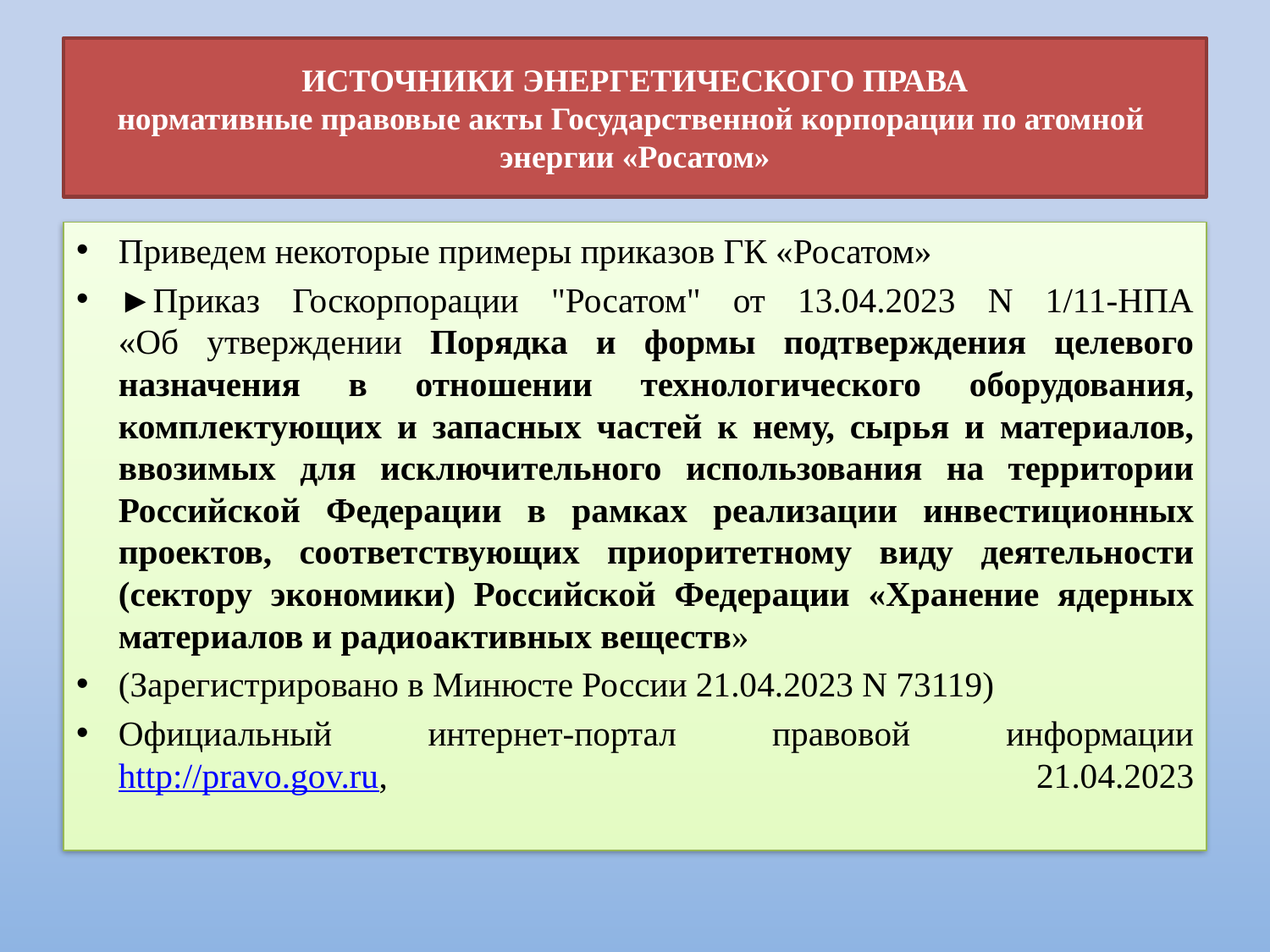

# ИСТОЧНИКИ ЭНЕРГЕТИЧЕСКОГО ПРАВА нормативные правовые акты Государственной корпорации по атомной  энергии «Росатом»
Приведем некоторые примеры приказов ГК «Росатом»
►Приказ Госкорпорации "Росатом" от 13.04.2023 N 1/11-НПА
«Об утверждении Порядка и формы подтверждения целевого назначения в отношении технологического оборудования, комплектующих и запасных частей к нему, сырья и материалов, ввозимых для исключительного использования на территории Российской Федерации в рамках реализации инвестиционных проектов, соответствующих приоритетному виду деятельности (сектору экономики) Российской Федерации «Хранение ядерных материалов и радиоактивных веществ»
(Зарегистрировано в Минюсте России 21.04.2023 N 73119)
Официальный интернет-портал правовой информации http://pravo.gov.ru, 21.04.2023